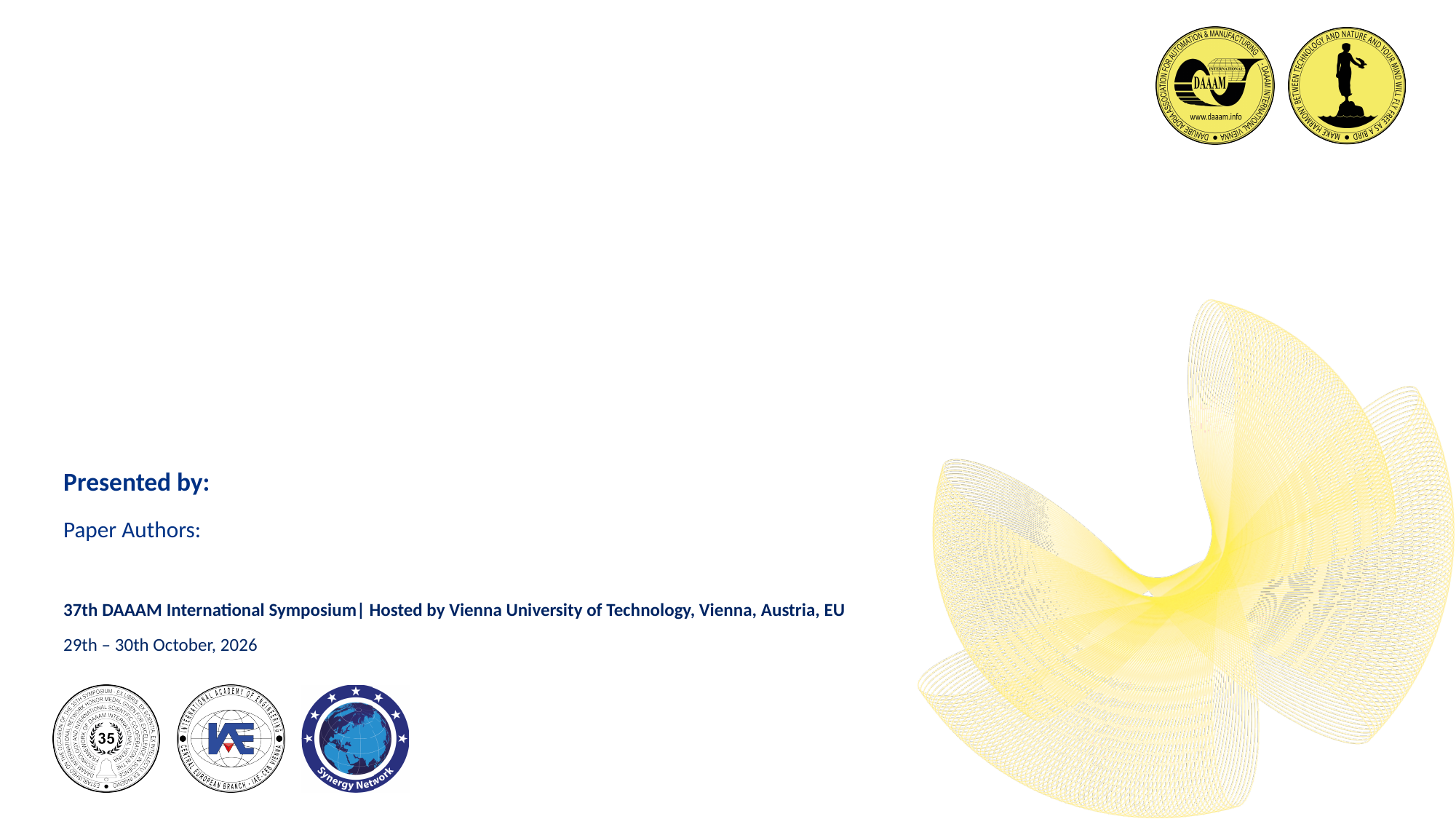

#

Presented by:
Paper Authors:
37th DAAAM International Symposium| Hosted by Vienna University of Technology, Vienna, Austria, EU
29th – 30th October, 2026